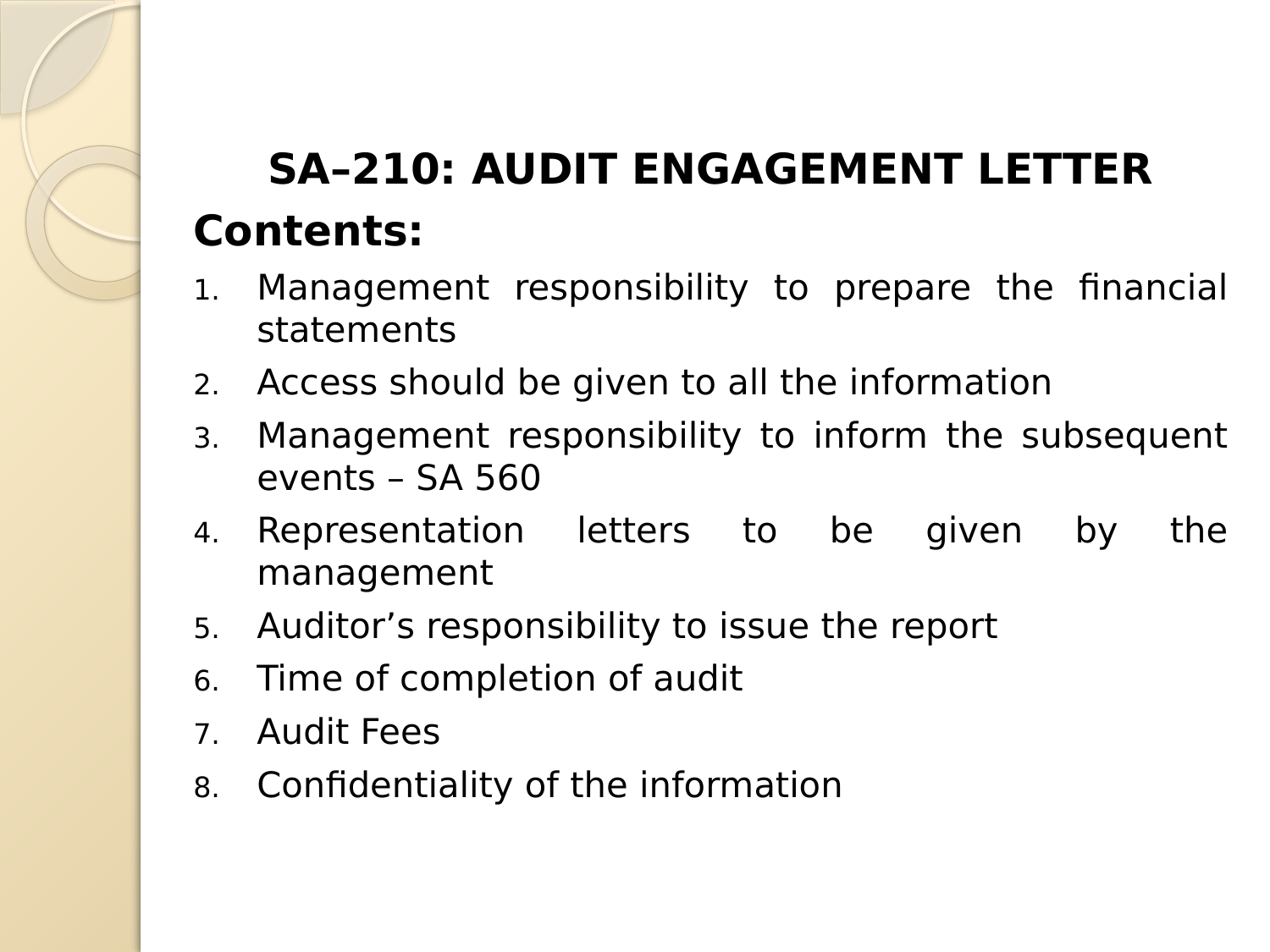

SA–210: AUDIT ENGAGEMENT LETTER
Contents:
Management responsibility to prepare the financial statements
Access should be given to all the information
Management responsibility to inform the subsequent events – SA 560
Representation letters to be given by the management
Auditor’s responsibility to issue the report
Time of completion of audit
Audit Fees
Confidentiality of the information